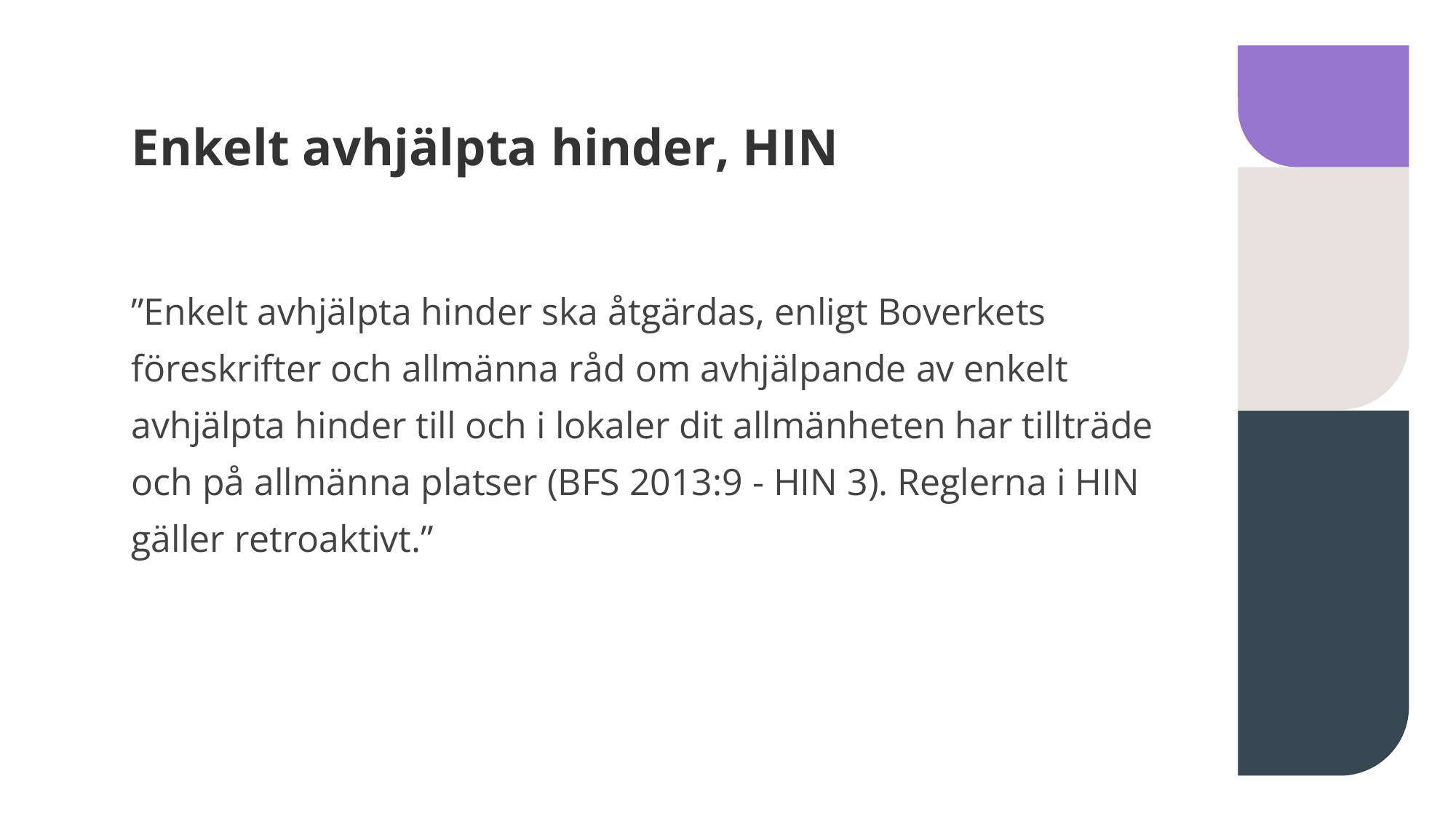

# Enkelt avhjälpta hinder, HIN
”Enkelt avhjälpta hinder ska åtgärdas, enligt Boverkets föreskrifter och allmänna råd om avhjälpande av enkelt avhjälpta hinder till och i lokaler dit allmänheten har tillträde och på allmänna platser (BFS 2013:9 - HIN 3). Reglerna i HIN gäller retroaktivt.”